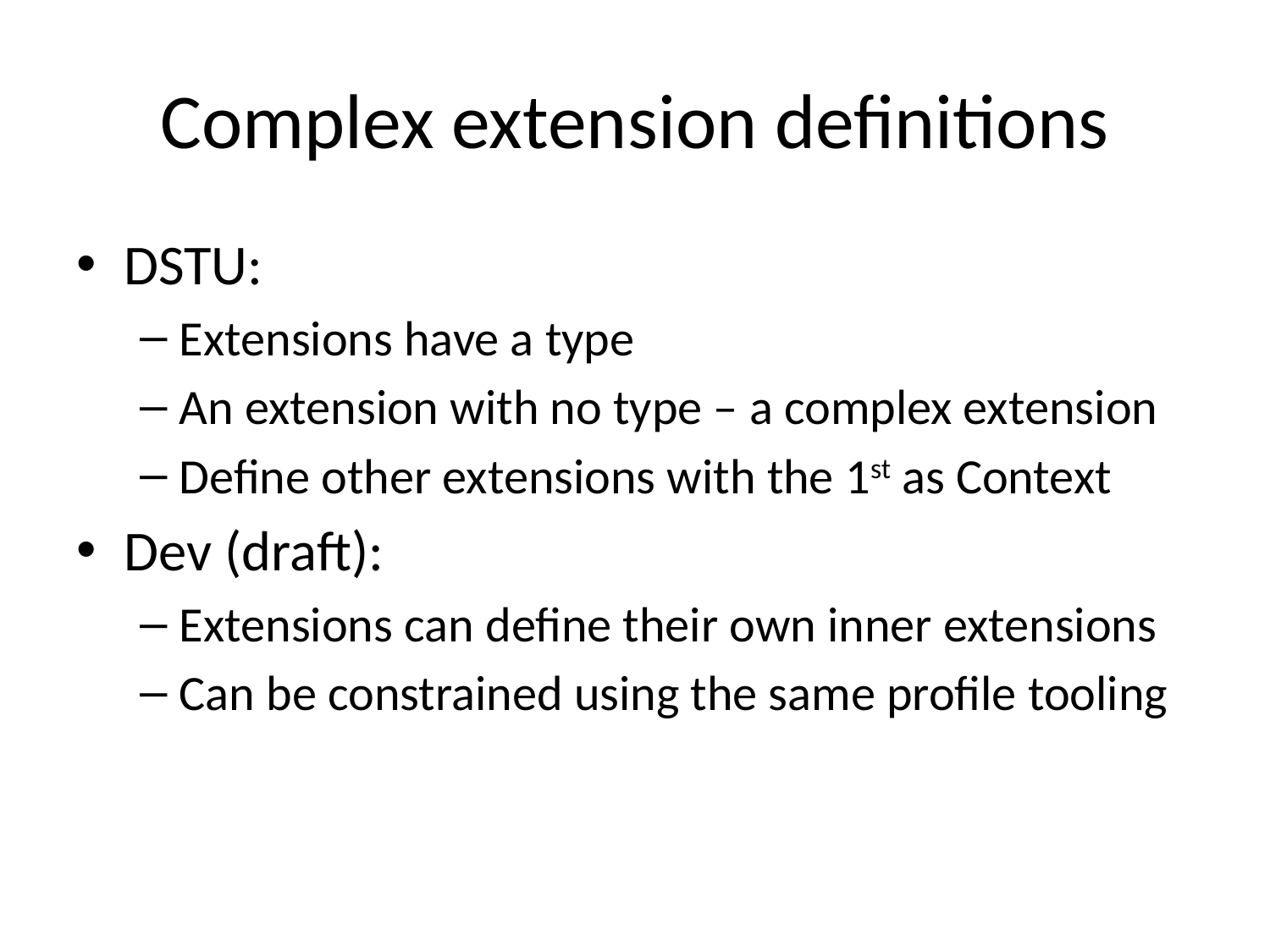

# Complex extension definitions
DSTU:
Extensions have a type
An extension with no type – a complex extension
Define other extensions with the 1st as Context
Dev (draft):
Extensions can define their own inner extensions
Can be constrained using the same profile tooling